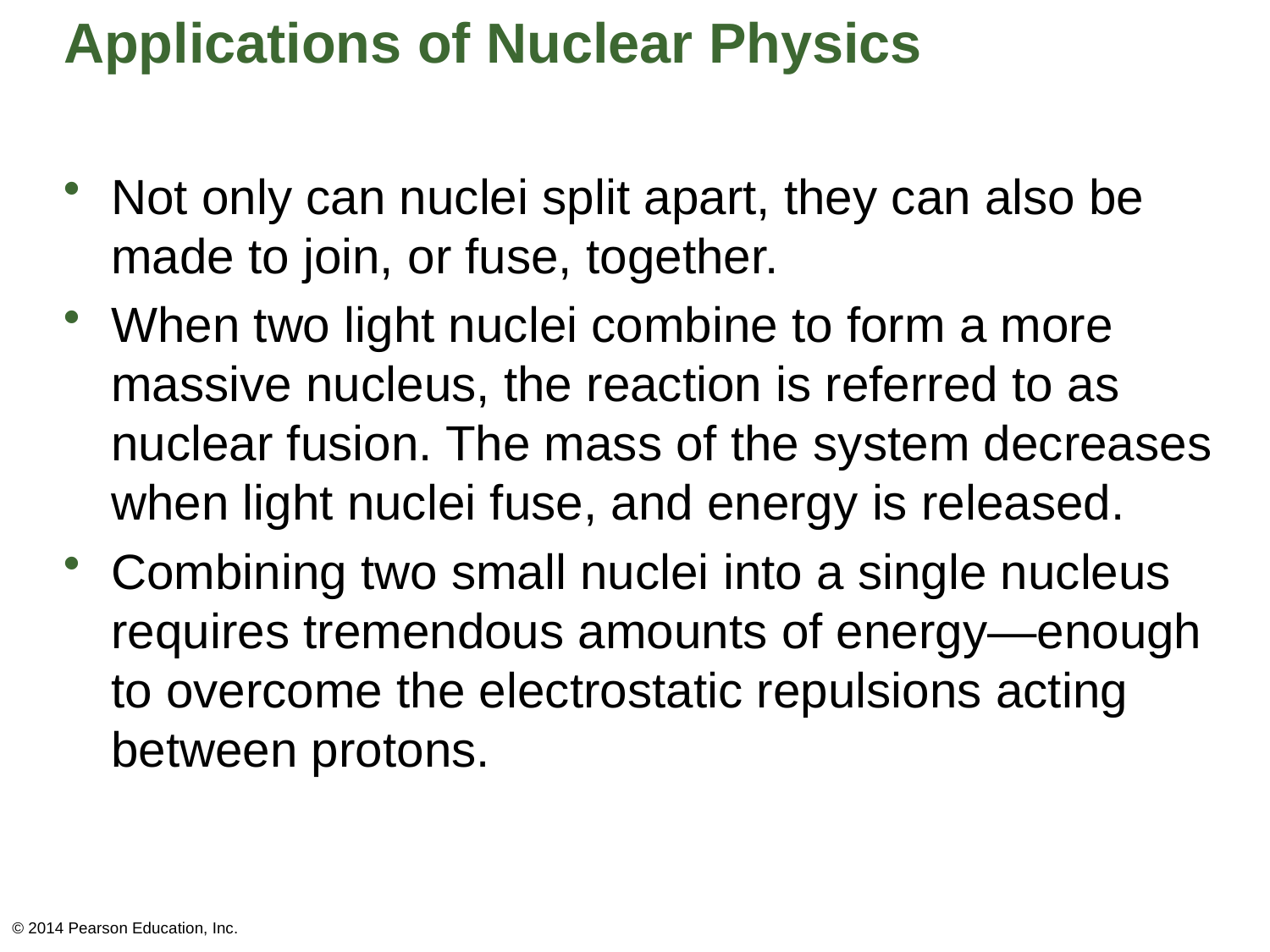

# Applications of Nuclear Physics
Not only can nuclei split apart, they can also be made to join, or fuse, together.
When two light nuclei combine to form a more massive nucleus, the reaction is referred to as nuclear fusion. The mass of the system decreases when light nuclei fuse, and energy is released.
Combining two small nuclei into a single nucleus requires tremendous amounts of energy—enough to overcome the electrostatic repulsions acting between protons.
© 2014 Pearson Education, Inc.